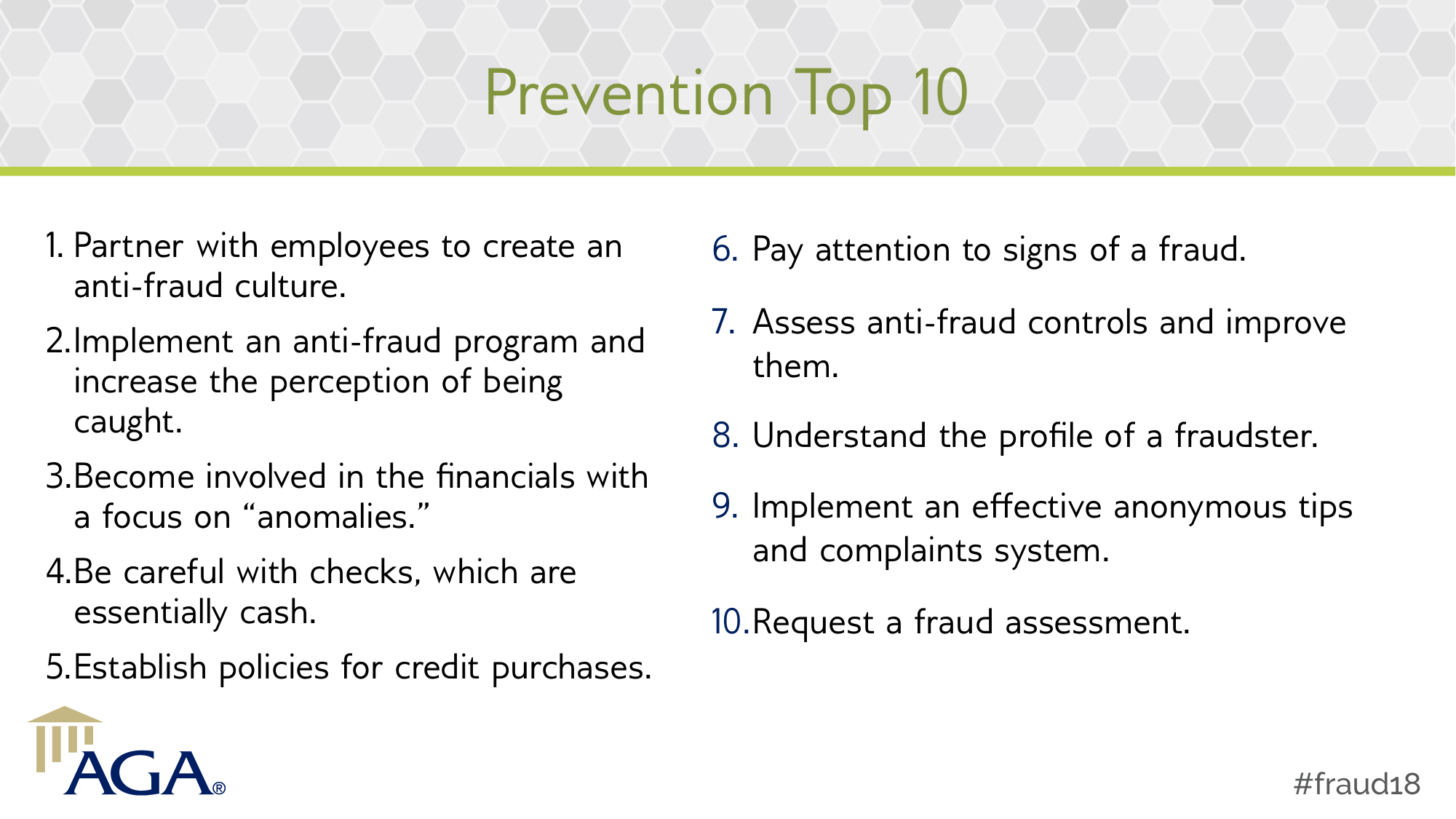

# Prevention Top 10
Partner with employees to create an anti‐fraud culture.

Implement an anti‐fraud program and increase the perception of being caught.

Become involved in the financials with a focus on “anomalies.”

Be careful with checks, which are essentially cash.

Establish policies for credit purchases.
Pay attention to signs of a fraud.

Assess anti‐fraud controls and improve them.

Understand the profile of a fraudster.

Implement an effective anonymous tips and complaints system.

Request a fraud assessment.